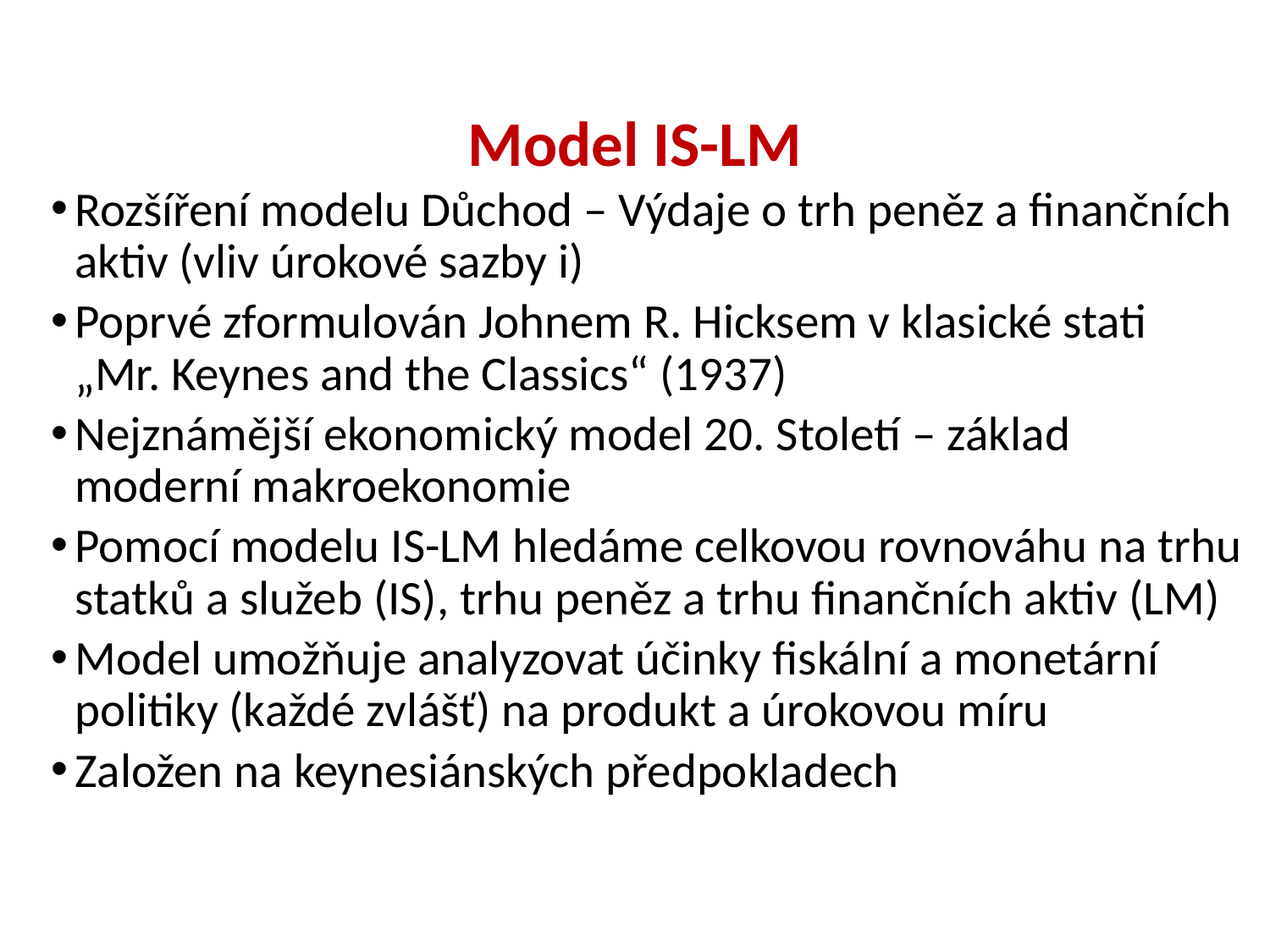

# Model IS-LM
Rozšíření modelu Důchod – Výdaje o trh peněz a finančních aktiv (vliv úrokové sazby i)
Poprvé zformulován Johnem R. Hicksem v klasické stati „Mr. Keynes and the Classics“ (1937)
Nejznámější ekonomický model 20. Století – základ moderní makroekonomie
Pomocí modelu IS-LM hledáme celkovou rovnováhu na trhu statků a služeb (IS), trhu peněz a trhu finančních aktiv (LM)
Model umožňuje analyzovat účinky fiskální a monetární politiky (každé zvlášť) na produkt a úrokovou míru
Založen na keynesiánských předpokladech